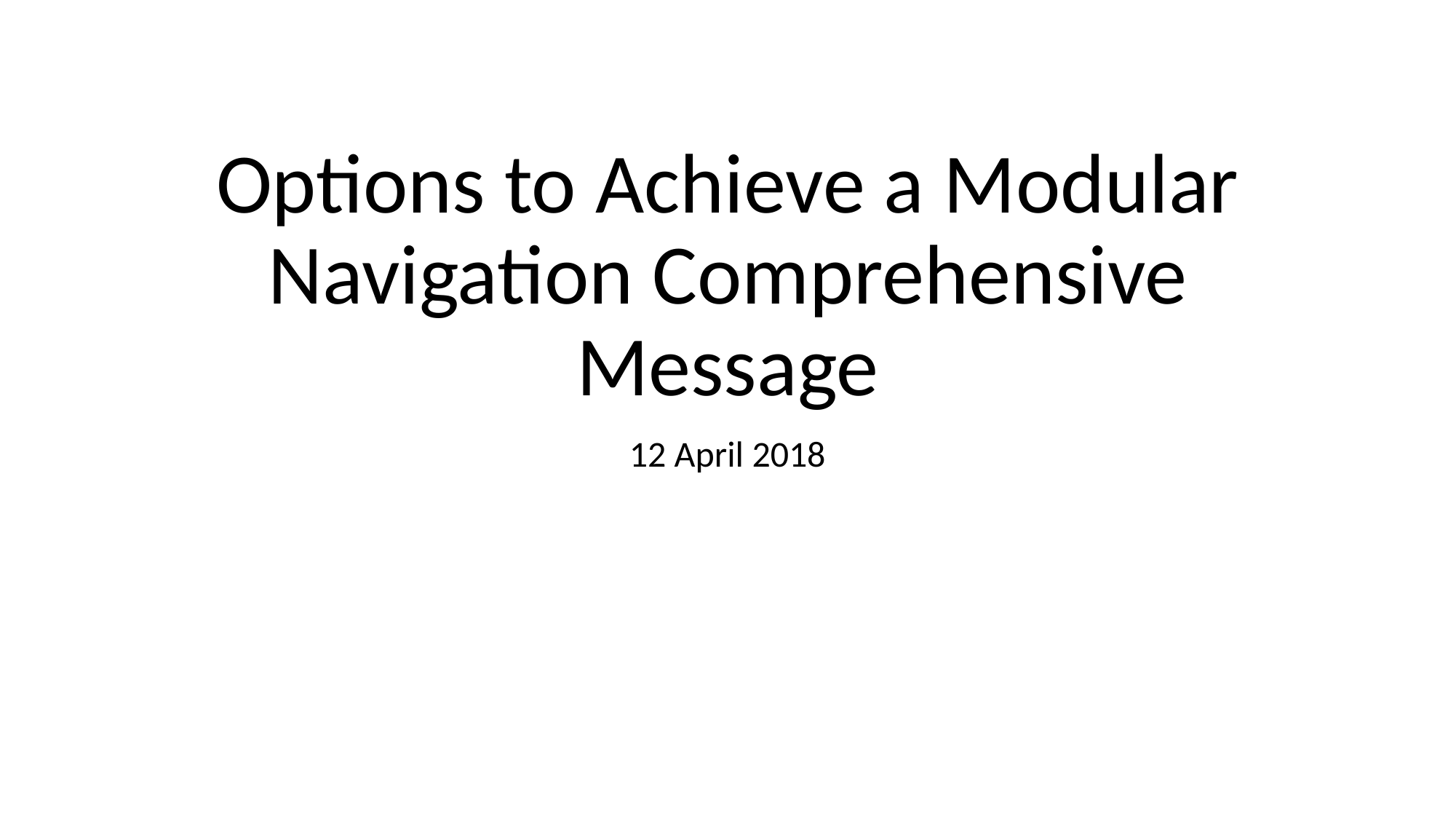

# Options to Achieve a Modular Navigation Comprehensive Message
12 April 2018